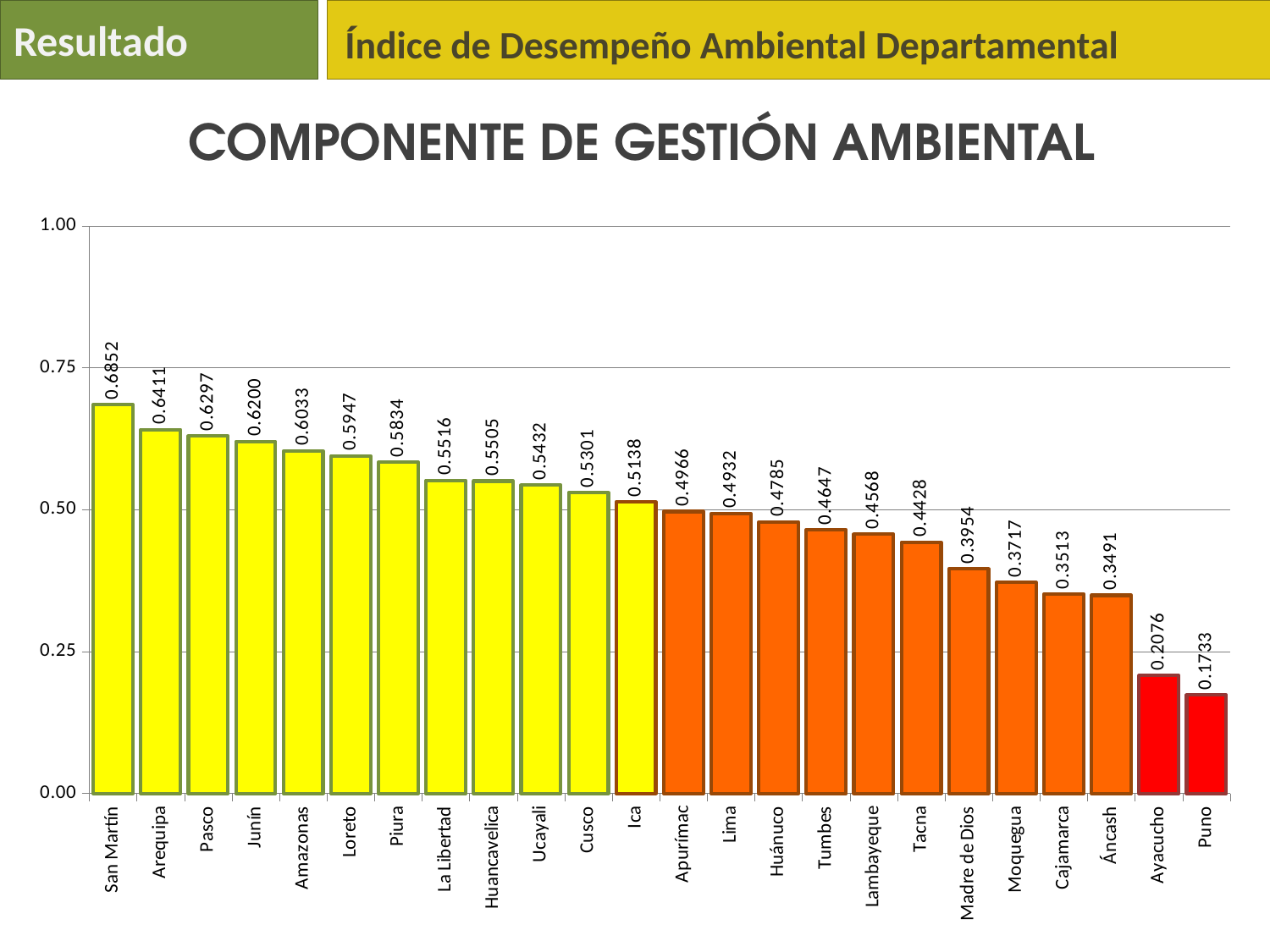

Resultado
Índice de Desempeño Ambiental Departamental
Componente de Gestión Ambiental

### Chart

| Category | Gestion Ambiental |
|---|---|
| San Martín | 0.6851645402370038 |
| Arequipa | 0.641108220818366 |
| Pasco | 0.6297328543705364 |
| Junín | 0.6200090837772001 |
| Amazonas | 0.603307320698625 |
| Loreto | 0.594657087410711 |
| Piura | 0.5833643007556044 |
| La Libertad | 0.5516330154011312 |
| Huancavelica | 0.5505181881993475 |
| Ucayali | 0.5432098765432104 |
| Cusco | 0.5300590445517982 |
| Ica | 0.5137908253850282 |
| Apurímac | 0.4965935835501051 |
| Lima | 0.4931871671002112 |
| Huánuco | 0.478508608943392 |
| Tumbes | 0.46469713861018186 |
| Lambayeque | 0.456769478508609 |
| Tacna | 0.44279284858995 |
| Madre de Dios | 0.3954126925141423 |
| Moquegua | 0.37165035715760425 |
| Cajamarca | 0.351335728147322 |
| Áncash | 0.34906478384739315 |
| Ayacucho | 0.20762624385812806 |
| Puno | 0.17325240513646312 |